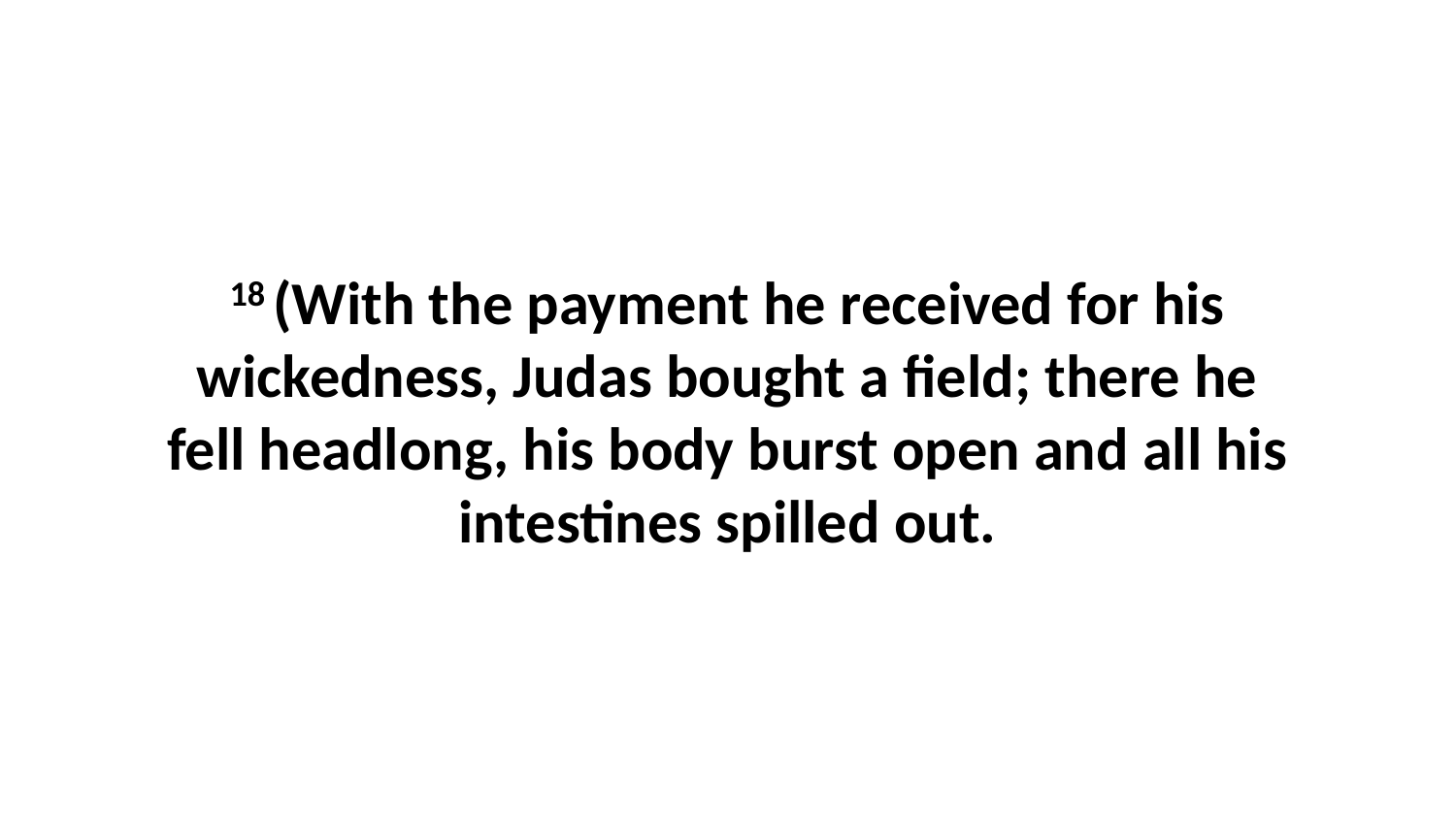

18 (With the payment he received for his wickedness, Judas bought a field; there he fell headlong, his body burst open and all his intestines spilled out.